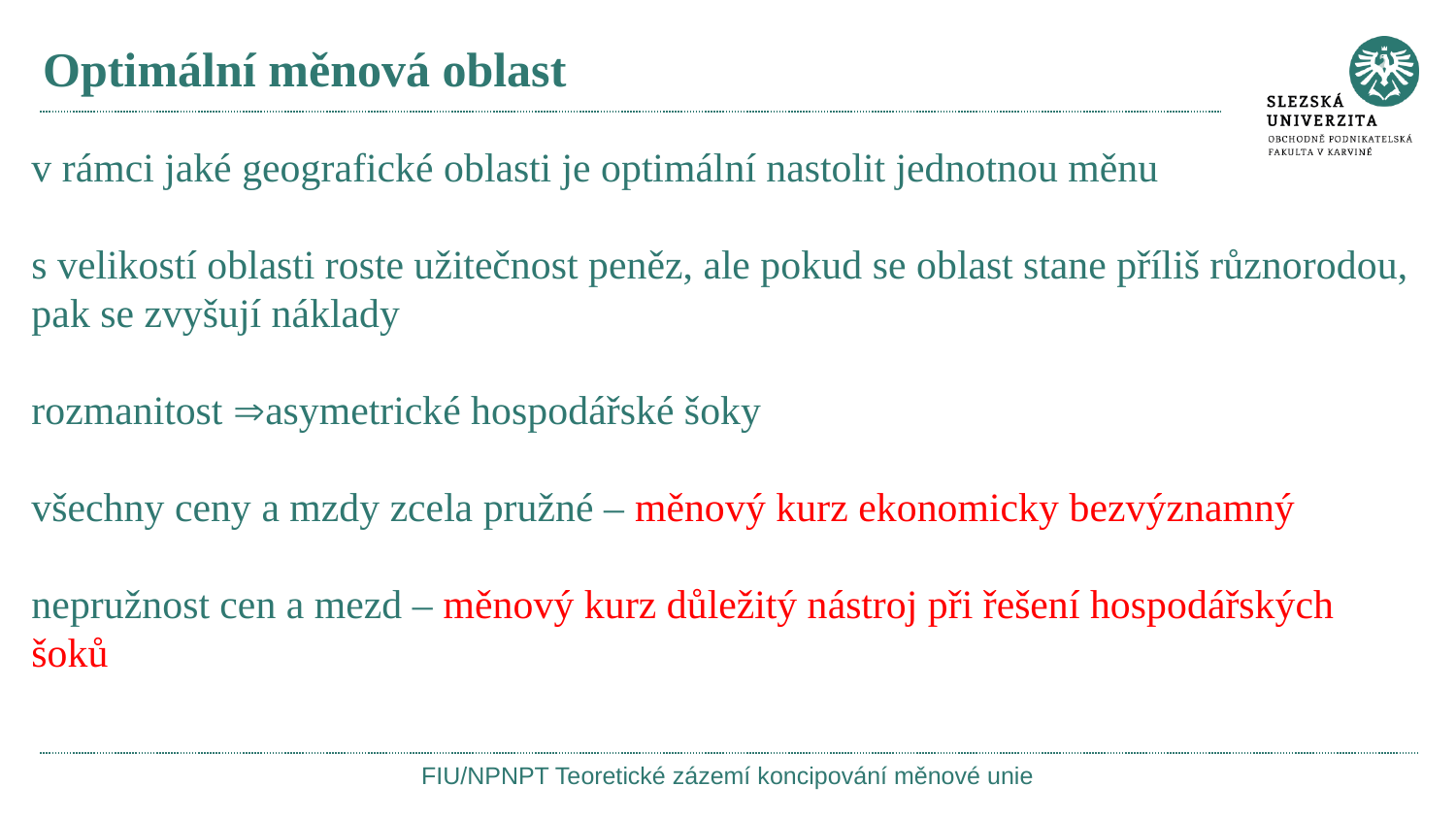

# Optimální měnová oblast
v rámci jaké geografické oblasti je optimální nastolit jednotnou měnu

s velikostí oblasti roste užitečnost peněz, ale pokud se oblast stane příliš různorodou, pak se zvyšují náklady

rozmanitost ⇒asymetrické hospodářské šoky

všechny ceny a mzdy zcela pružné – měnový kurz ekonomicky bezvýznamný

nepružnost cen a mezd – měnový kurz důležitý nástroj při řešení hospodářských šoků

FIU/NPNPT Teoretické zázemí koncipování měnové unie